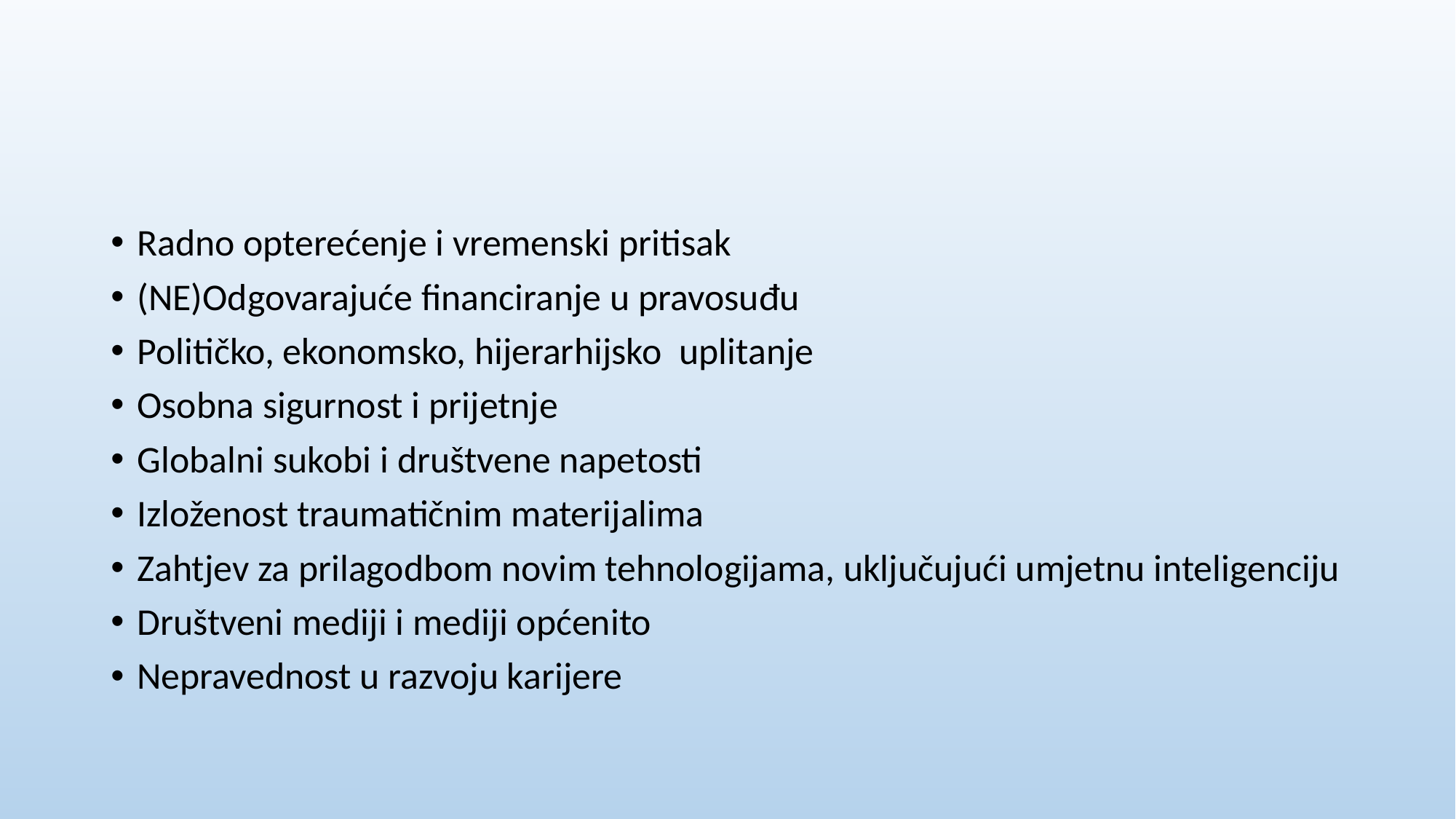

#
Radno opterećenje i vremenski pritisak
(NE)Odgovarajuće financiranje u pravosuđu
Političko, ekonomsko, hijerarhijsko  uplitanje
Osobna sigurnost i prijetnje
Globalni sukobi i društvene napetosti
Izloženost traumatičnim materijalima
Zahtjev za prilagodbom novim tehnologijama, uključujući umjetnu inteligenciju
Društveni mediji i mediji općenito
Nepravednost u razvoju karijere